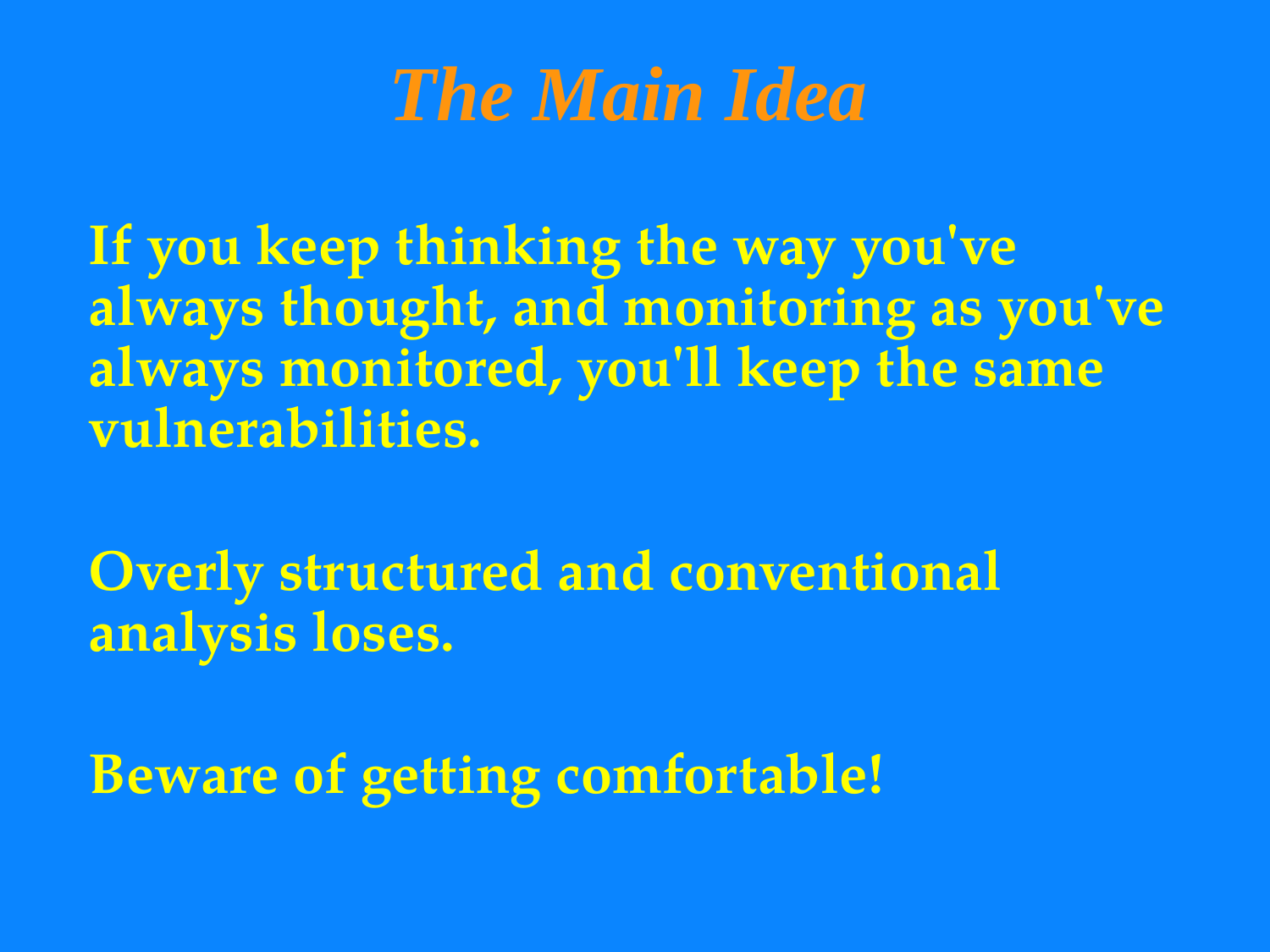

The Main Idea

If you keep thinking the way you've always thought, and monitoring as you've always monitored, you'll keep the same vulnerabilities.

Overly structured and conventional analysis loses.

Beware of getting comfortable!